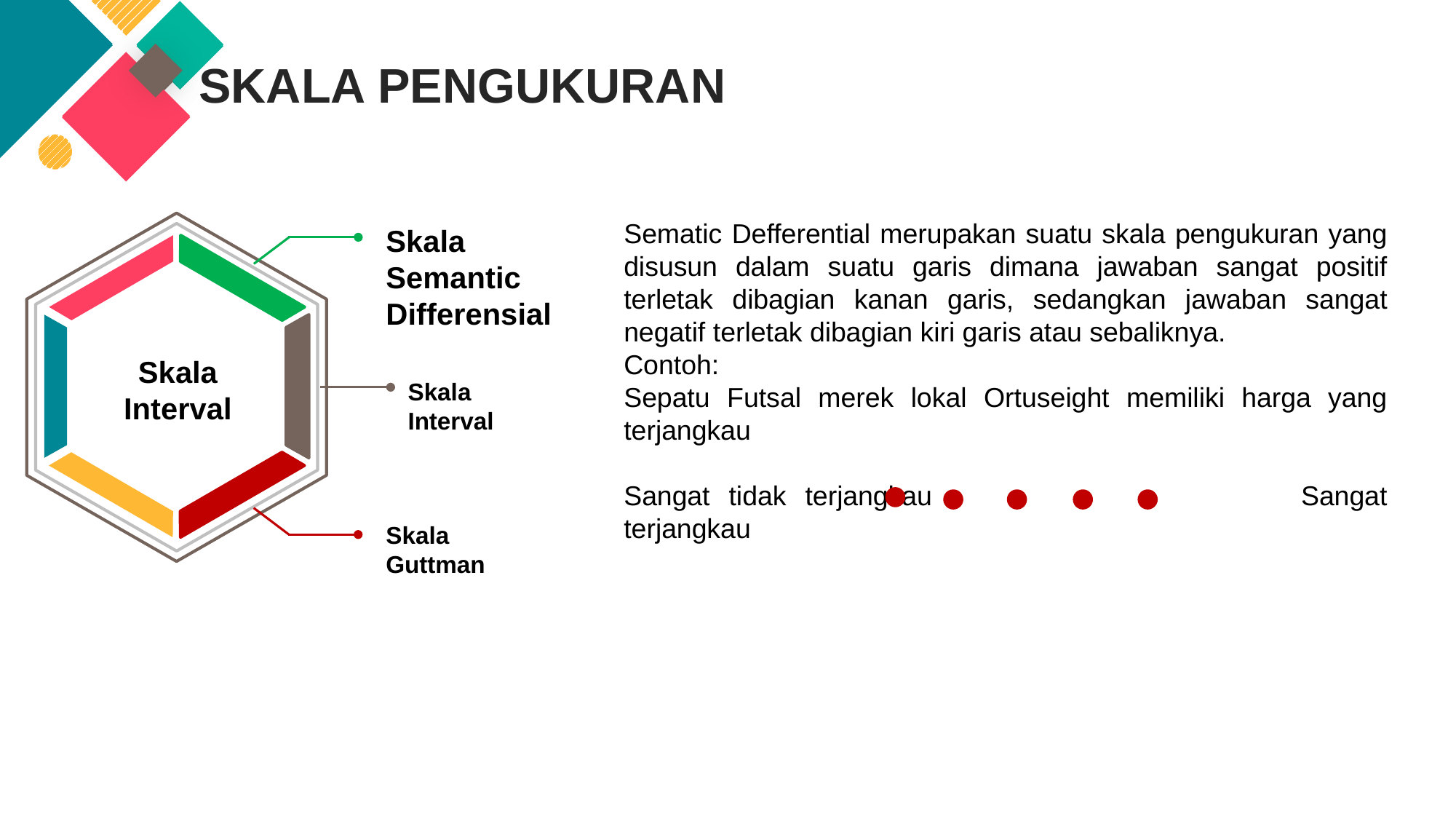

SKALA PENGUKURAN
Sematic Defferential merupakan suatu skala pengukuran yang disusun dalam suatu garis dimana jawaban sangat positif terletak dibagian kanan garis, sedangkan jawaban sangat negatif terletak dibagian kiri garis atau sebaliknya.
Contoh:
Sepatu Futsal merek lokal Ortuseight memiliki harga yang terjangkau

Sangat tidak terjangkau				Sangat terjangkau

Skala
Semantic Differensial
Skala
Interval
Skala
Interval

Skala
Guttman